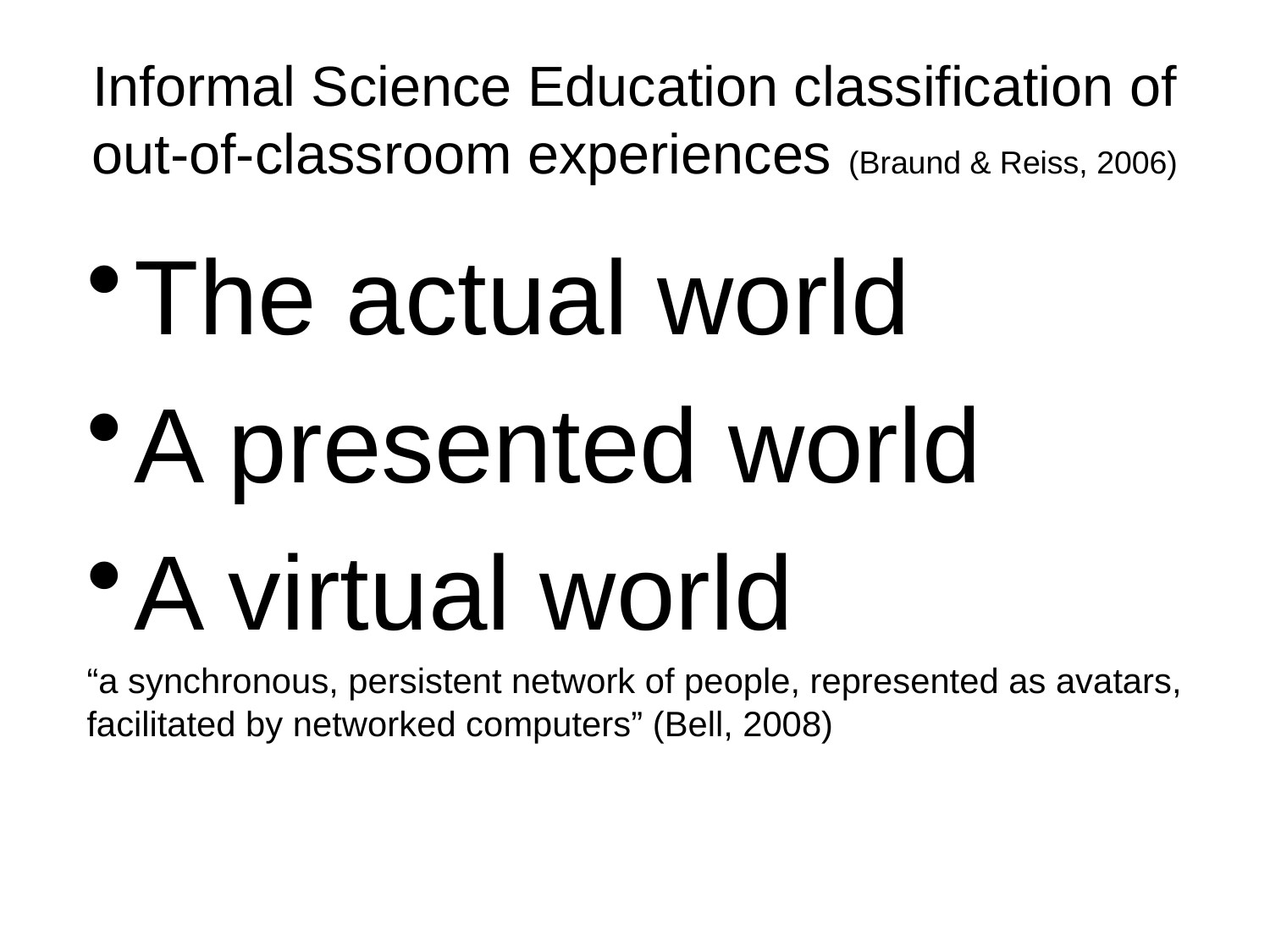

# Informal Science Education classification of out-of-classroom experiences (Braund & Reiss, 2006)
The actual world
A presented world
A virtual world
“a synchronous, persistent network of people, represented as avatars, facilitated by networked computers” (Bell, 2008)